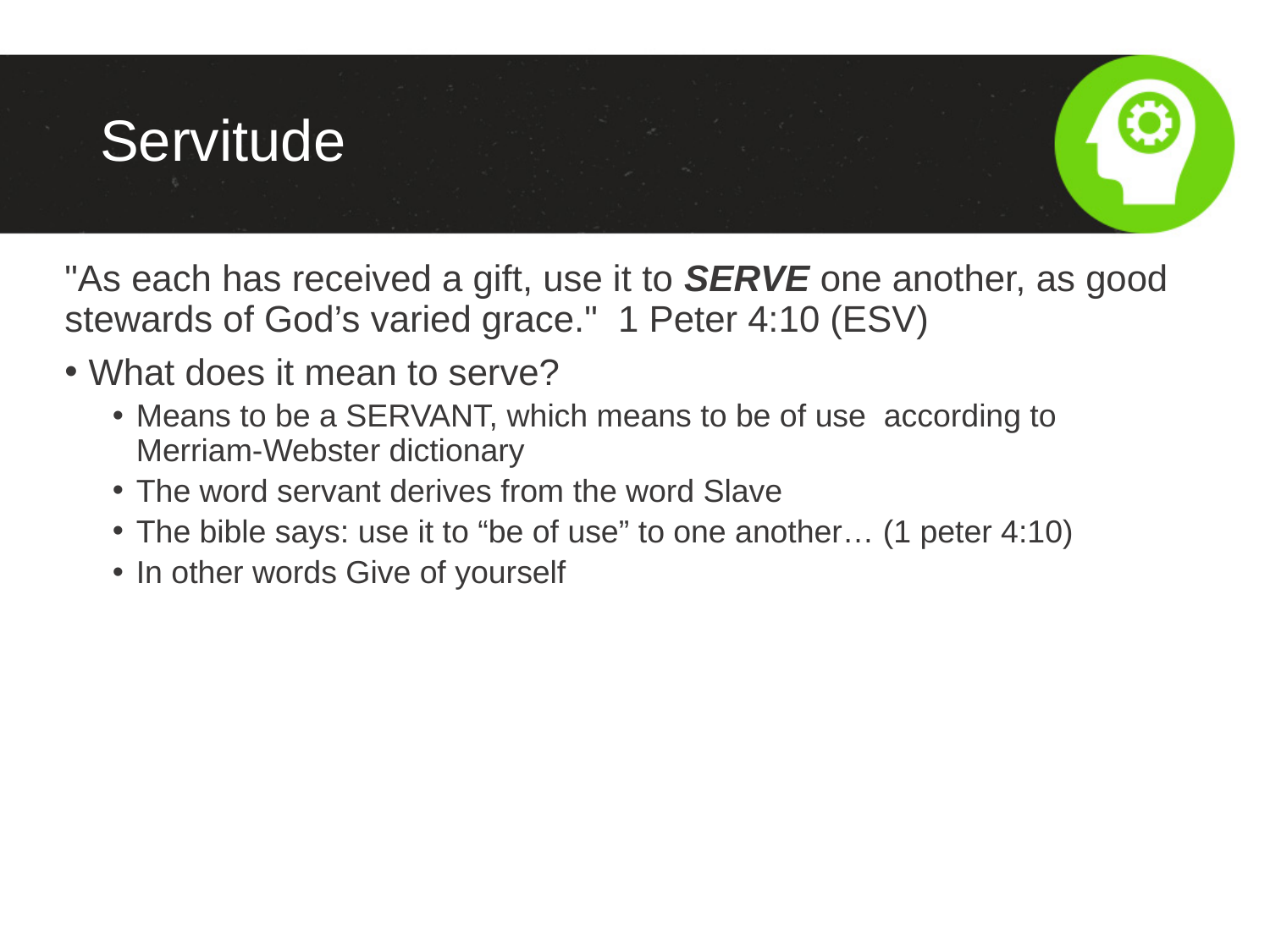

# Servitude
"As each has received a gift, use it to SERVE one another, as good stewards of God’s varied grace."  1 Peter 4:10 (ESV)
What does it mean to serve?
Means to be a SERVANT, which means to be of use  according to Merriam-Webster dictionary
The word servant derives from the word Slave
The bible says: use it to “be of use” to one another… (1 peter 4:10)
In other words Give of yourself